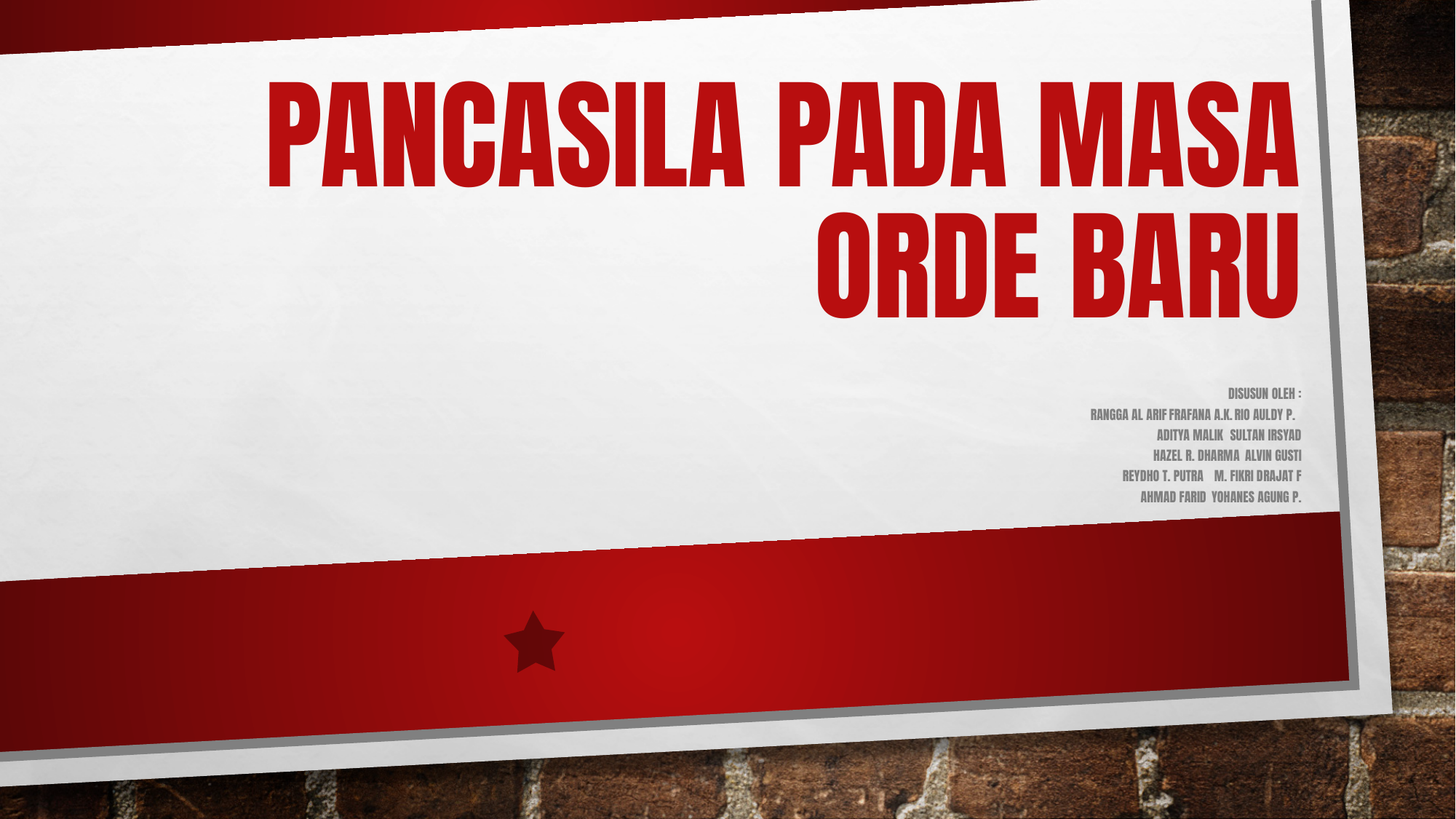

# PANCASILA PADA MASA ORDE BARU
Disusun OLEH :
RANGGA AL ARIF		FRAFANA A.K.		RIO AULDY P.
      ADITYA MALIK		SULTAN IRSYAD
HAZEL R. DHARMA		ALVIN GUSTI
                                                                        REYDHO T. PUTRA		M. FIKRI DRAJAT F
	           AHMAD FARID		YOHANES AGUNG P.